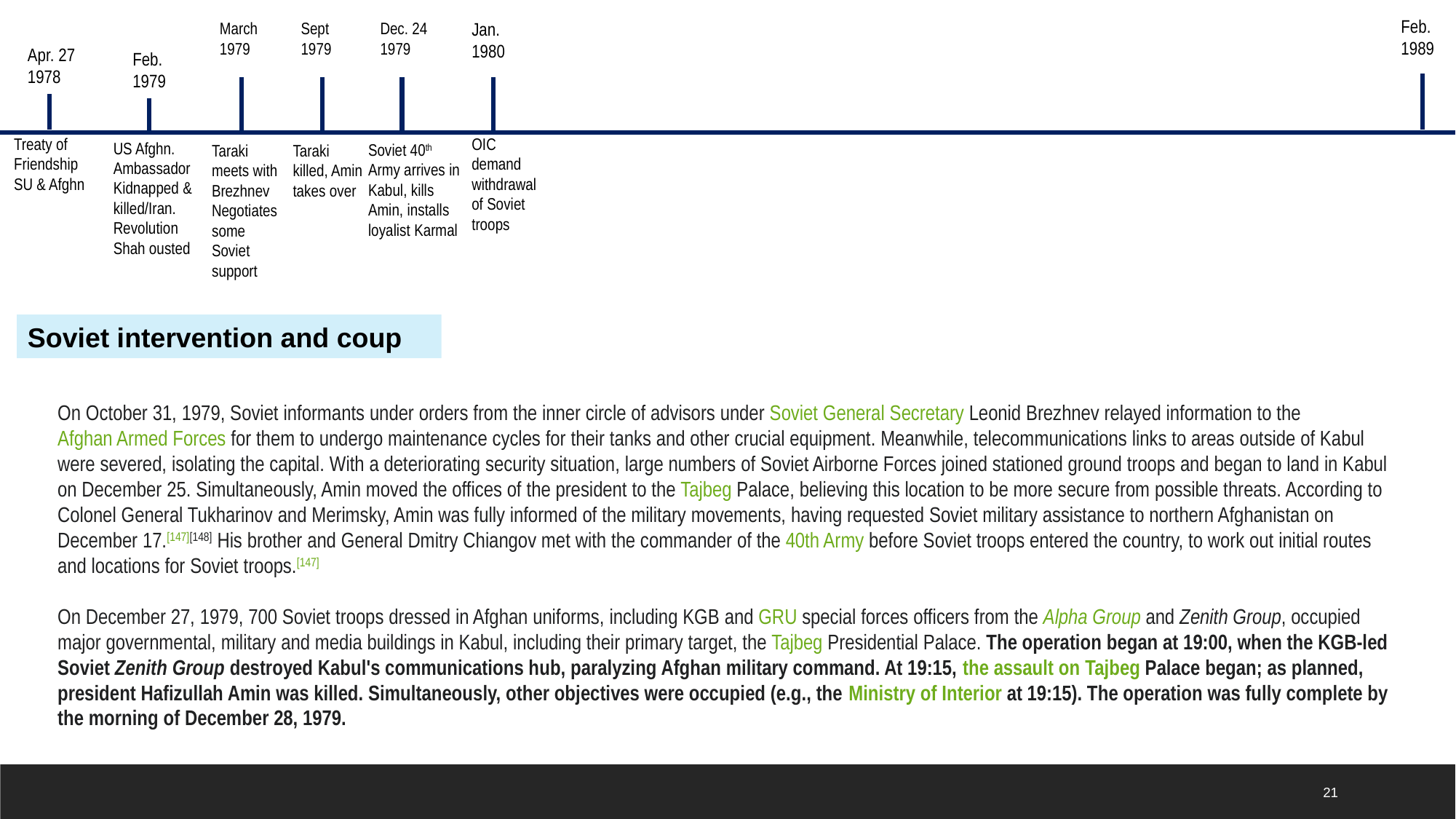

Feb.
1989
March
1979
Sept
1979
Dec. 24
1979
Jan. 1980
Apr. 27
1978
Feb.
1979
Treaty of Friendship
SU & Afghn
OIC demand withdrawal of Soviet troops
US Afghn. Ambassador
Kidnapped & killed/Iran. Revolution Shah ousted
Soviet 40th Army arrives in Kabul, kills Amin, installs loyalist Karmal
Taraki meets with Brezhnev
Negotiates some Soviet support
Taraki killed, Amin takes over
Soviet intervention and coup
On October 31, 1979, Soviet informants under orders from the inner circle of advisors under Soviet General Secretary Leonid Brezhnev relayed information to the Afghan Armed Forces for them to undergo maintenance cycles for their tanks and other crucial equipment. Meanwhile, telecommunications links to areas outside of Kabul were severed, isolating the capital. With a deteriorating security situation, large numbers of Soviet Airborne Forces joined stationed ground troops and began to land in Kabul on December 25. Simultaneously, Amin moved the offices of the president to the Tajbeg Palace, believing this location to be more secure from possible threats. According to Colonel General Tukharinov and Merimsky, Amin was fully informed of the military movements, having requested Soviet military assistance to northern Afghanistan on December 17.[147][148] His brother and General Dmitry Chiangov met with the commander of the 40th Army before Soviet troops entered the country, to work out initial routes and locations for Soviet troops.[147]

On December 27, 1979, 700 Soviet troops dressed in Afghan uniforms, including KGB and GRU special forces officers from the Alpha Group and Zenith Group, occupied major governmental, military and media buildings in Kabul, including their primary target, the Tajbeg Presidential Palace. The operation began at 19:00, when the KGB-led Soviet Zenith Group destroyed Kabul's communications hub, paralyzing Afghan military command. At 19:15, the assault on Tajbeg Palace began; as planned, president Hafizullah Amin was killed. Simultaneously, other objectives were occupied (e.g., the Ministry of Interior at 19:15). The operation was fully complete by the morning of December 28, 1979.
21